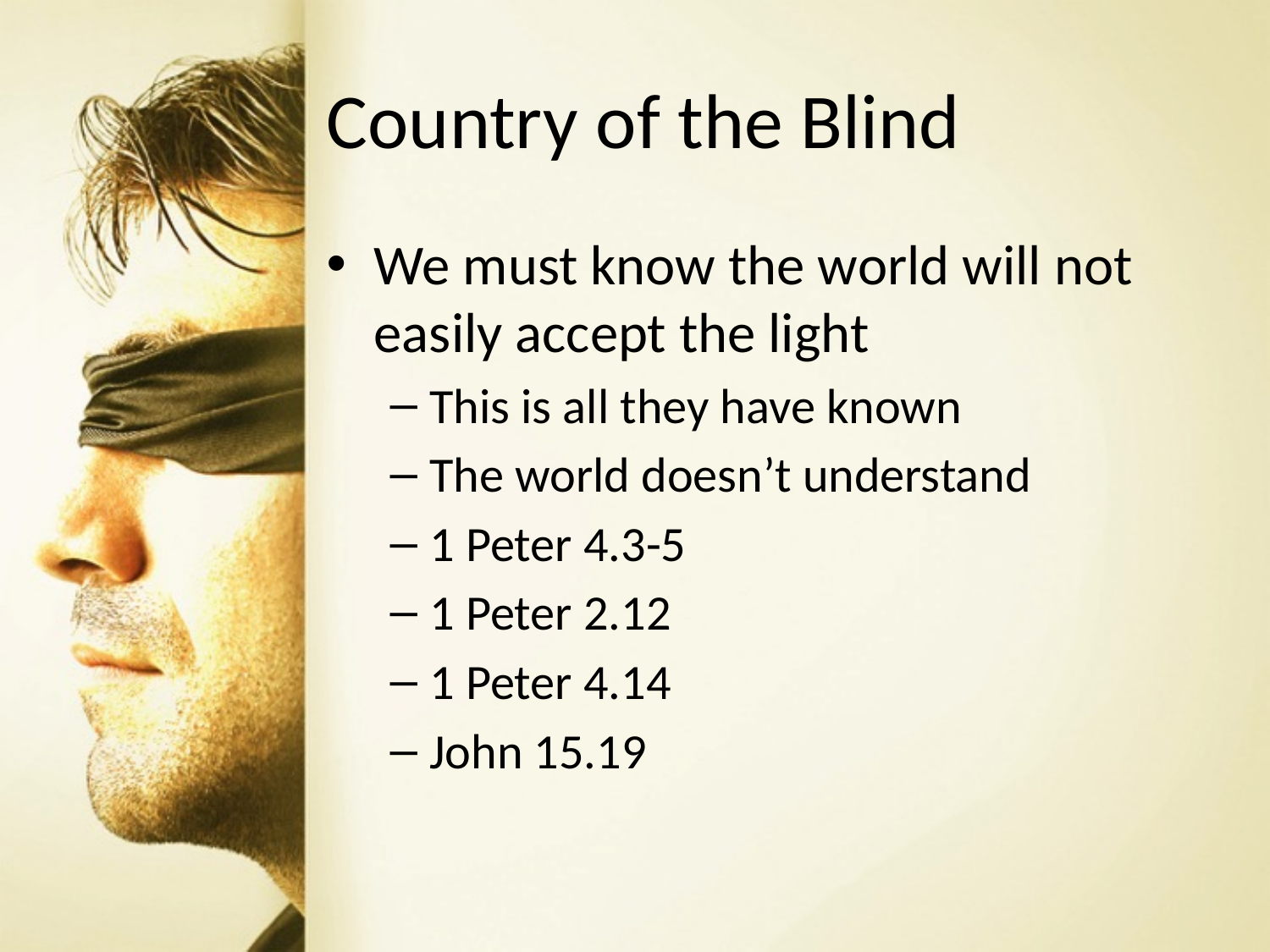

# Country of the Blind
We must know the world will not easily accept the light
This is all they have known
The world doesn’t understand
1 Peter 4.3-5
1 Peter 2.12
1 Peter 4.14
John 15.19